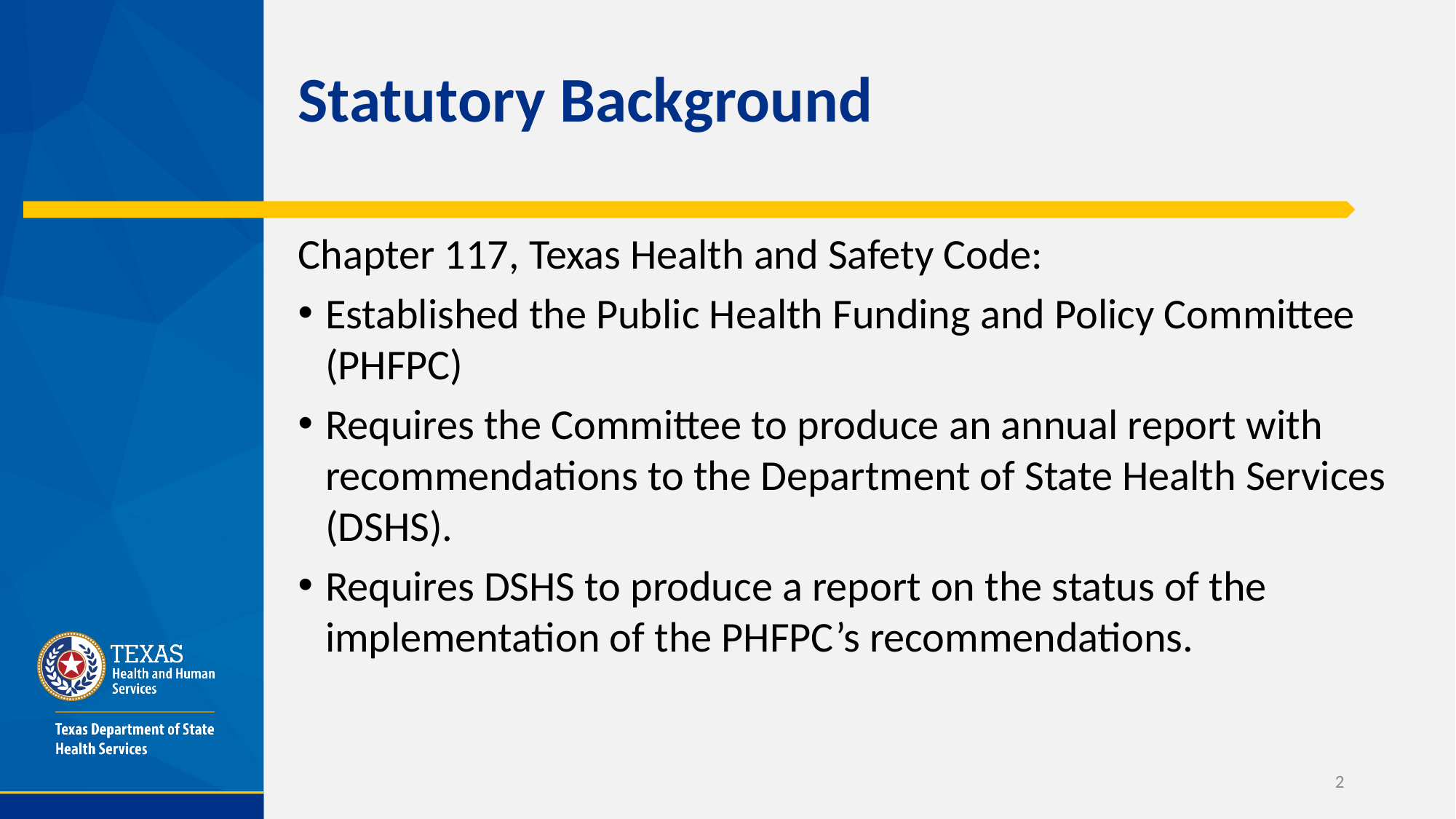

# Statutory Background
Chapter 117, Texas Health and Safety Code:
Established the Public Health Funding and Policy Committee (PHFPC)
Requires the Committee to produce an annual report with recommendations to the Department of State Health Services (DSHS).
Requires DSHS to produce a report on the status of the implementation of the PHFPC’s recommendations.

2